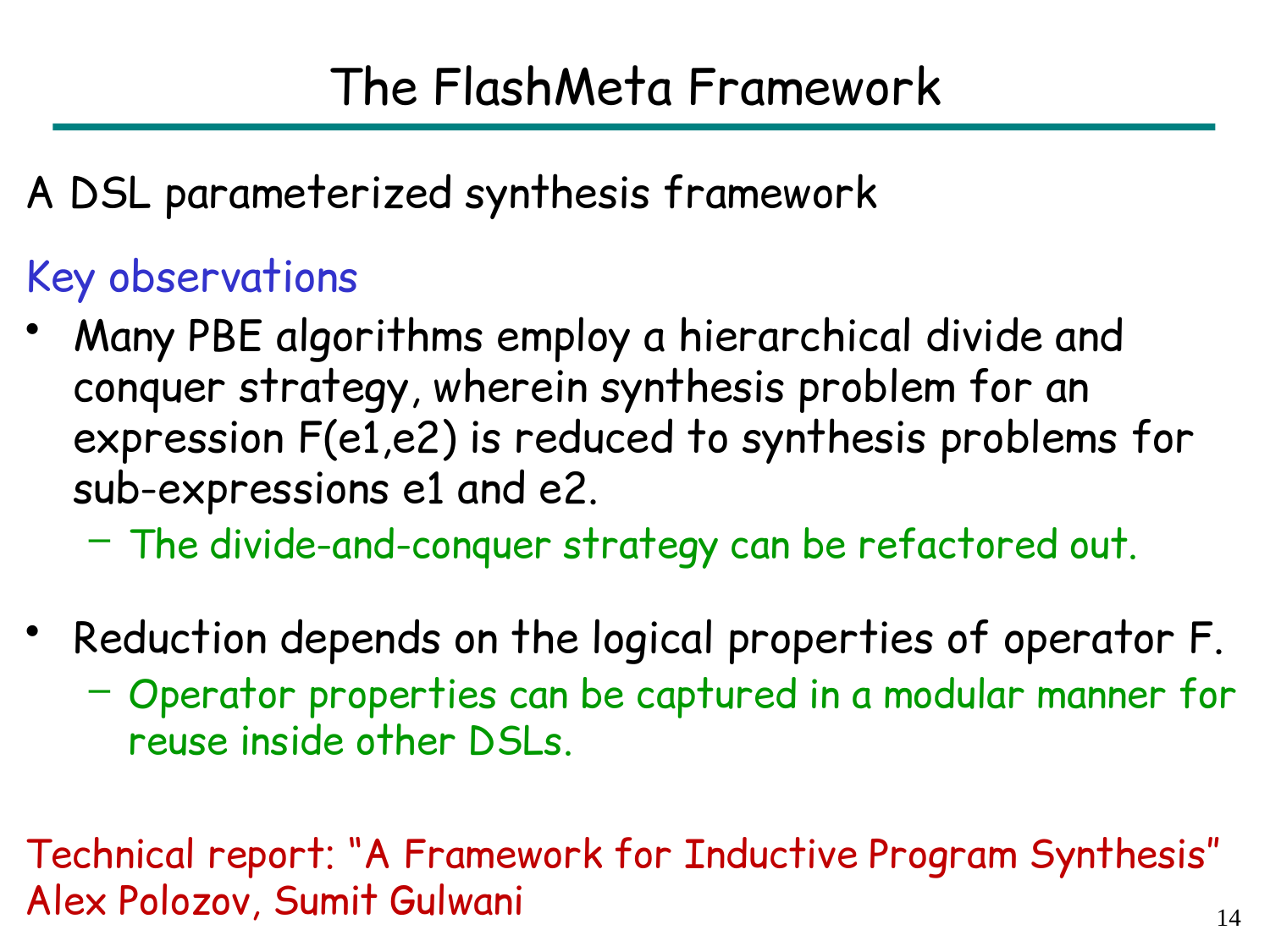

# The FlashMeta Framework
A DSL parameterized synthesis framework

Key observations
Many PBE algorithms employ a hierarchical divide and conquer strategy, wherein synthesis problem for an expression F(e1,e2) is reduced to synthesis problems for sub-expressions e1 and e2.
The divide-and-conquer strategy can be refactored out.

Reduction depends on the logical properties of operator F.
Operator properties can be captured in a modular manner for reuse inside other DSLs.

Technical report: “A Framework for Inductive Program Synthesis”
Alex Polozov, Sumit Gulwani
14